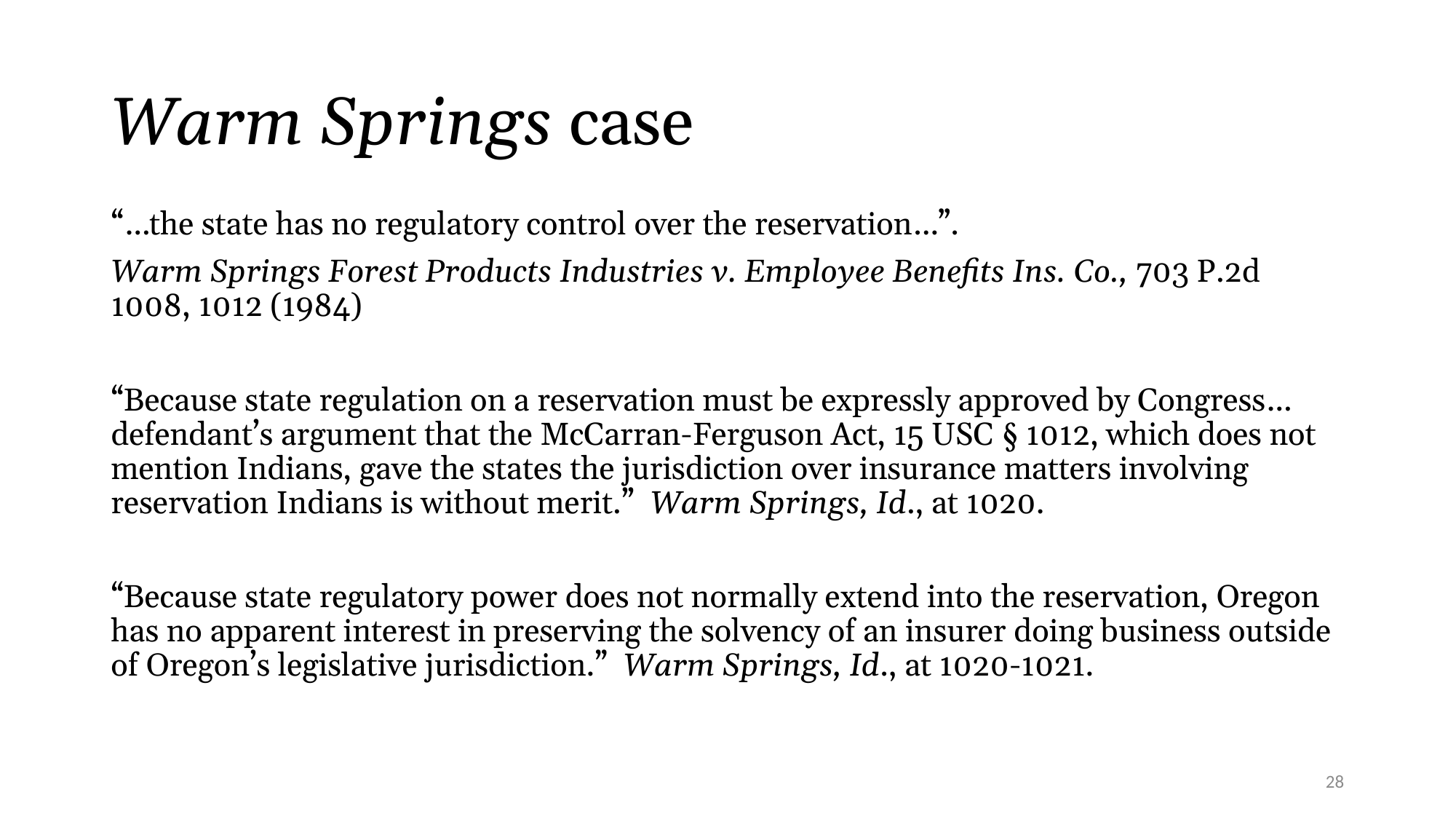

# Warm Springs case
“…the state has no regulatory control over the reservation…”.
Warm Springs Forest Products Industries v. Employee Benefits Ins. Co., 703 P.2d 1008, 1012 (1984)

“Because state regulation on a reservation must be expressly approved by Congress…defendant’s argument that the McCarran-Ferguson Act, 15 USC § 1012, which does not mention Indians, gave the states the jurisdiction over insurance matters involving reservation Indians is without merit.”  Warm Springs, Id., at 1020.

“Because state regulatory power does not normally extend into the reservation, Oregon has no apparent interest in preserving the solvency of an insurer doing business outside of Oregon’s legislative jurisdiction.”  Warm Springs, Id., at 1020-1021.
28